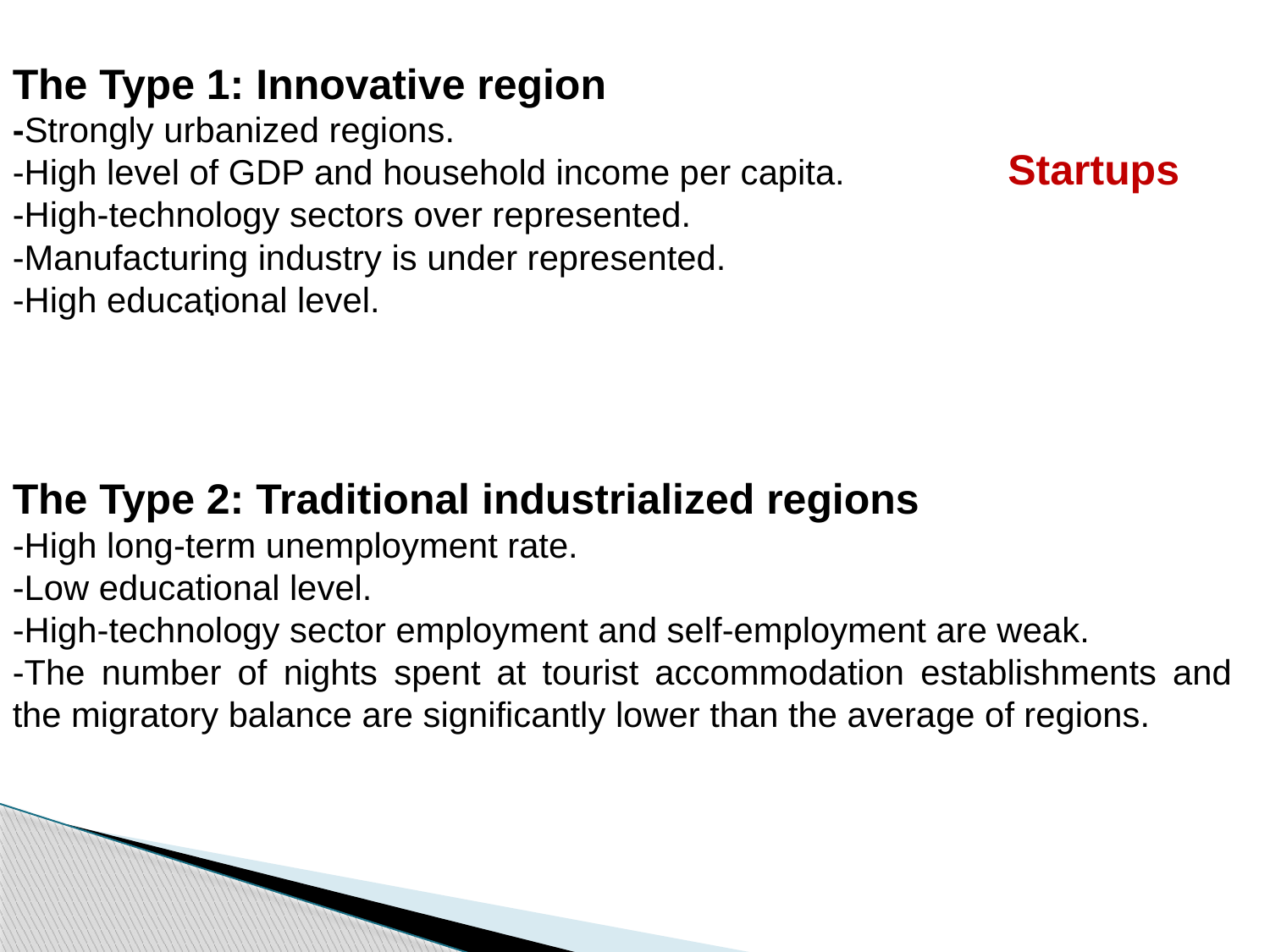

The Type 1: Innovative region
-Strongly urbanized regions.
-High level of GDP and household income per capita.
-High-technology sectors over represented.
-Manufacturing industry is under represented.
-High educational level.

The Type 2: Traditional industrialized regions
-High long-term unemployment rate.
-Low educational level.
-High-technology sector employment and self-employment are weak.
-The number of nights spent at tourist accommodation establishments and the migratory balance are significantly lower than the average of regions.

 Startups
.